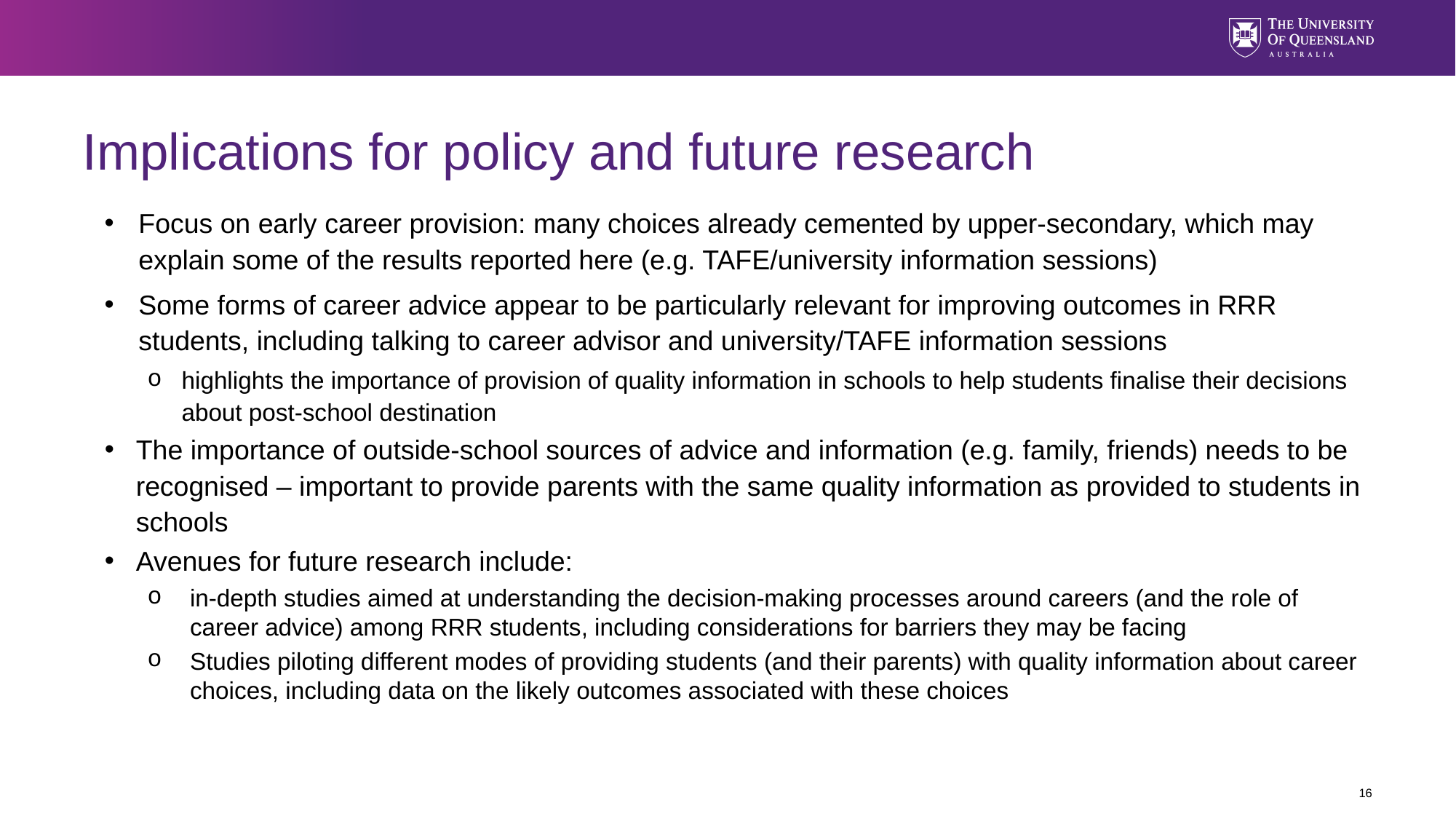

# Implications for policy and future research
Focus on early career provision: many choices already cemented by upper-secondary, which may explain some of the results reported here (e.g. TAFE/university information sessions)
Some forms of career advice appear to be particularly relevant for improving outcomes in RRR students, including talking to career advisor and university/TAFE information sessions
highlights the importance of provision of quality information in schools to help students finalise their decisions about post-school destination
The importance of outside-school sources of advice and information (e.g. family, friends) needs to be recognised – important to provide parents with the same quality information as provided to students in schools
Avenues for future research include:
in-depth studies aimed at understanding the decision-making processes around careers (and the role of career advice) among RRR students, including considerations for barriers they may be facing
Studies piloting different modes of providing students (and their parents) with quality information about career choices, including data on the likely outcomes associated with these choices

16